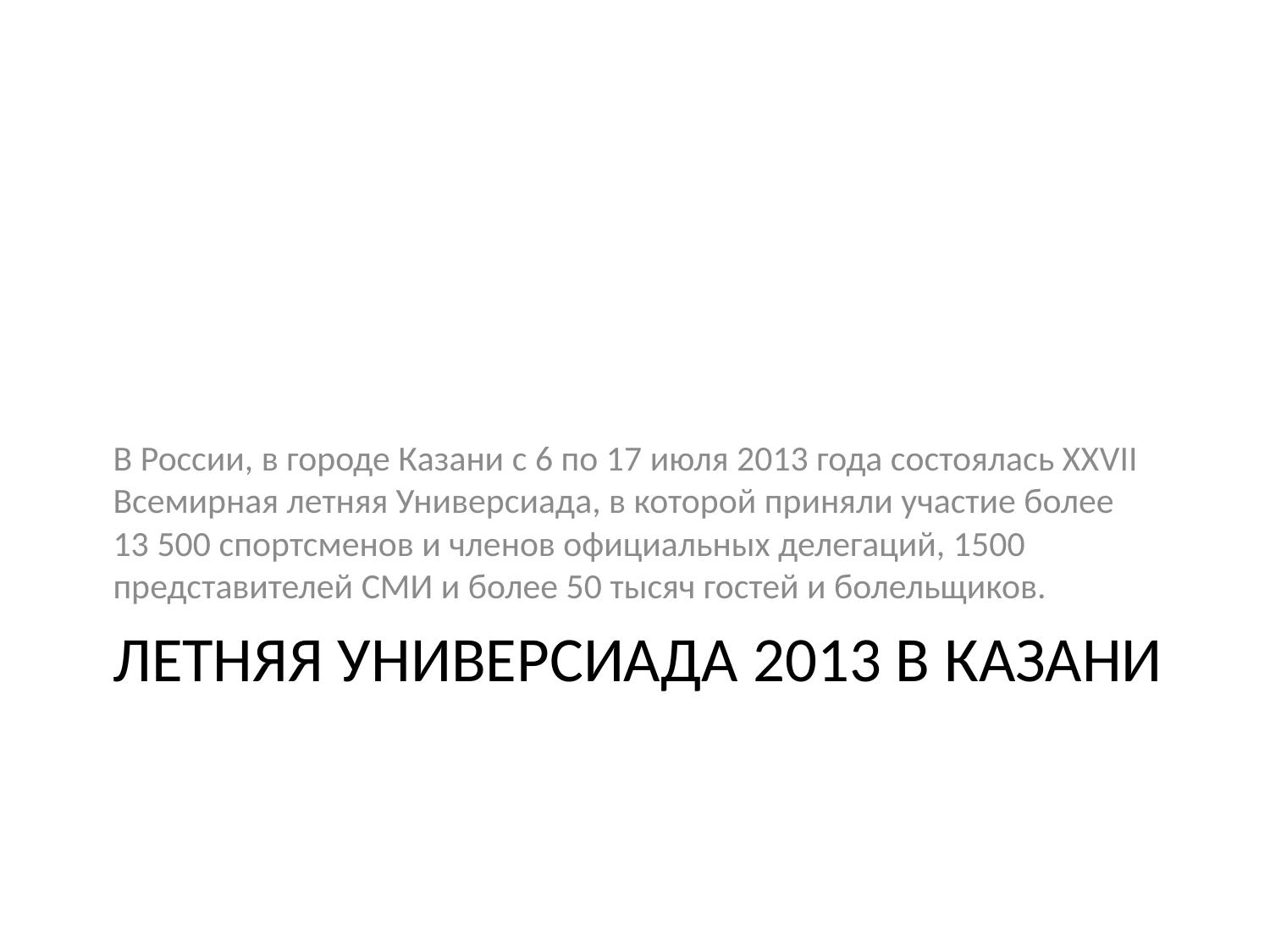

В России, в городе Казани с 6 по 17 июля 2013 года состоялась ХХVII Всемирная летняя Универсиада, в которой приняли участие более 13 500 спортсменов и членов официальных делегаций, 1500 представителей СМИ и более 50 тысяч гостей и болельщиков.
# Летняя Универсиада 2013 В КАЗАНИ